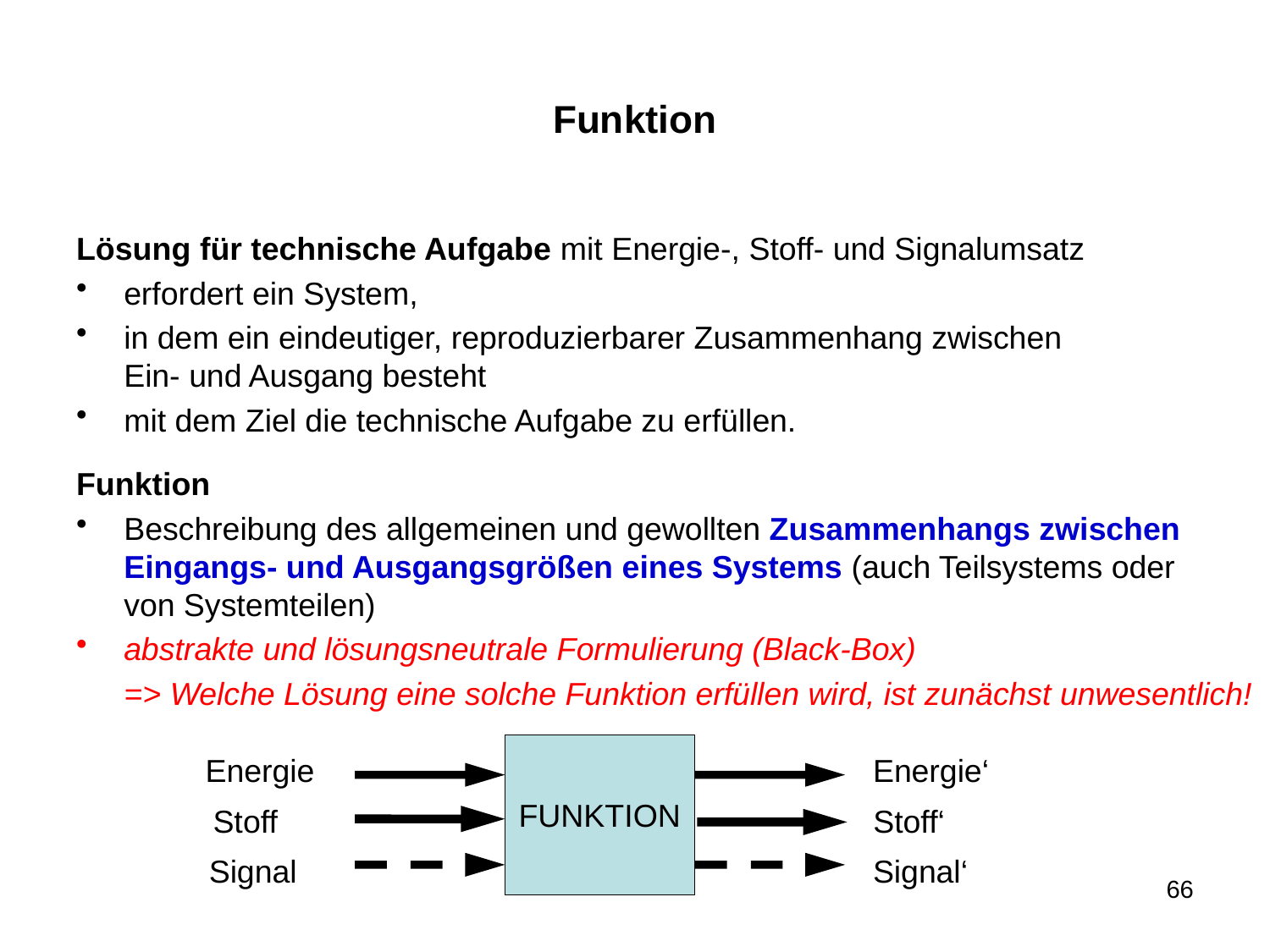

# Funktion
Lösung für technische Aufgabe mit Energie-, Stoff- und Signalumsatz
erfordert ein System,
in dem ein eindeutiger, reproduzierbarer Zusammenhang zwischen
Ein- und Ausgang besteht
mit dem Ziel die technische Aufgabe zu erfüllen.

Funktion
Beschreibung des allgemeinen und gewollten Zusammenhangs zwischen Eingangs- und Ausgangsgrößen eines Systems (auch Teilsystems oder
von Systemteilen)
abstrakte und lösungsneutrale Formulierung (Black-Box)
	=> Welche Lösung eine solche Funktion erfüllen wird, ist zunächst unwesentlich!

FUNKTION
Energie
Energie‘

Stoff
Stoff‘

Signal
Signal‘

66